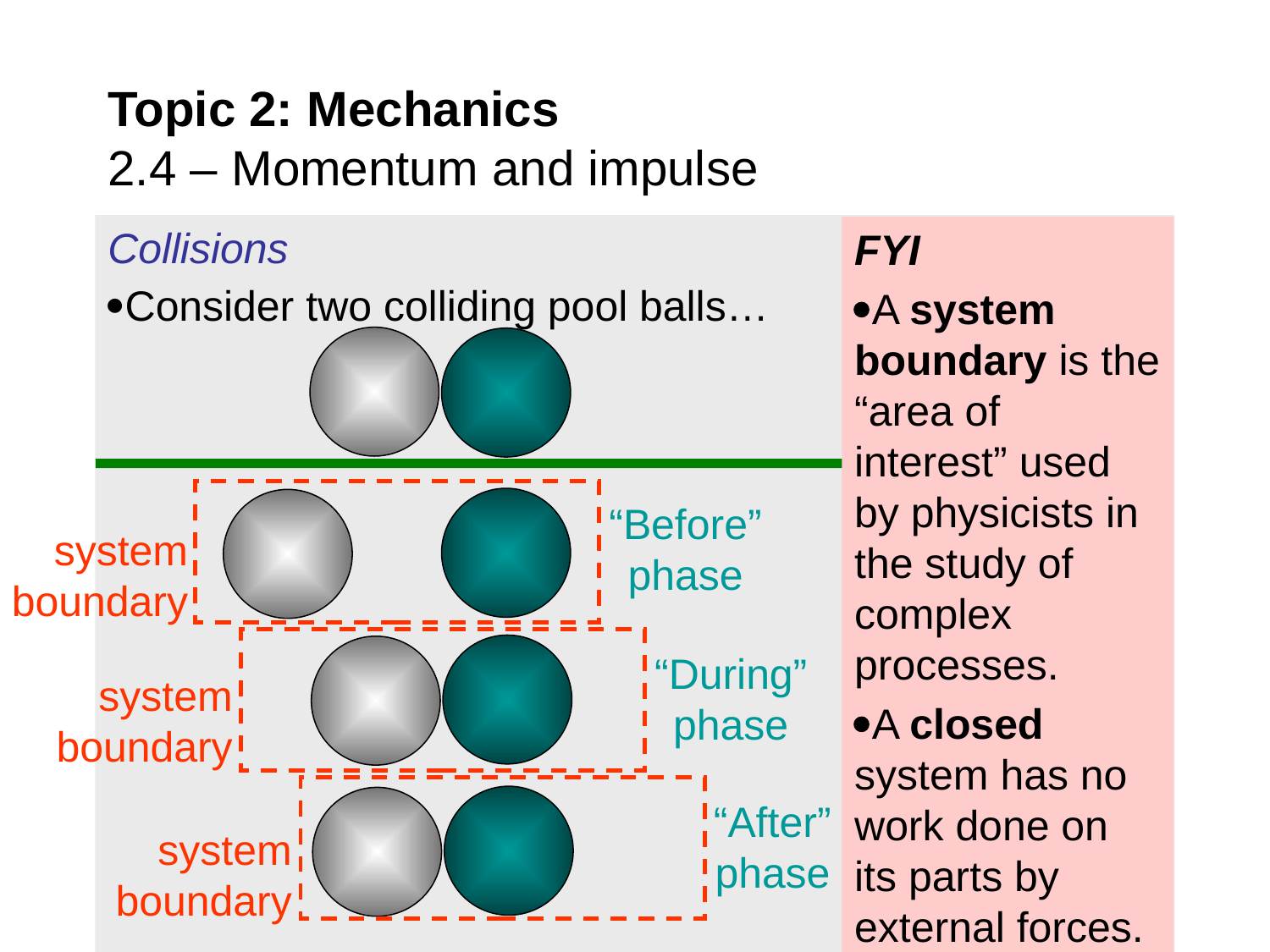

# Topic 2: Mechanics 2.4 – Momentum and impulse
Collisions
•Consider two colliding pool balls…
FYI
•A system boundary is the “area of interest” used by physicists in the study of complex processes.
•A closed system has no work done on its parts by external forces.

“Before” phase
system boundary

“During” phase
system boundary

“After” phase
system boundary